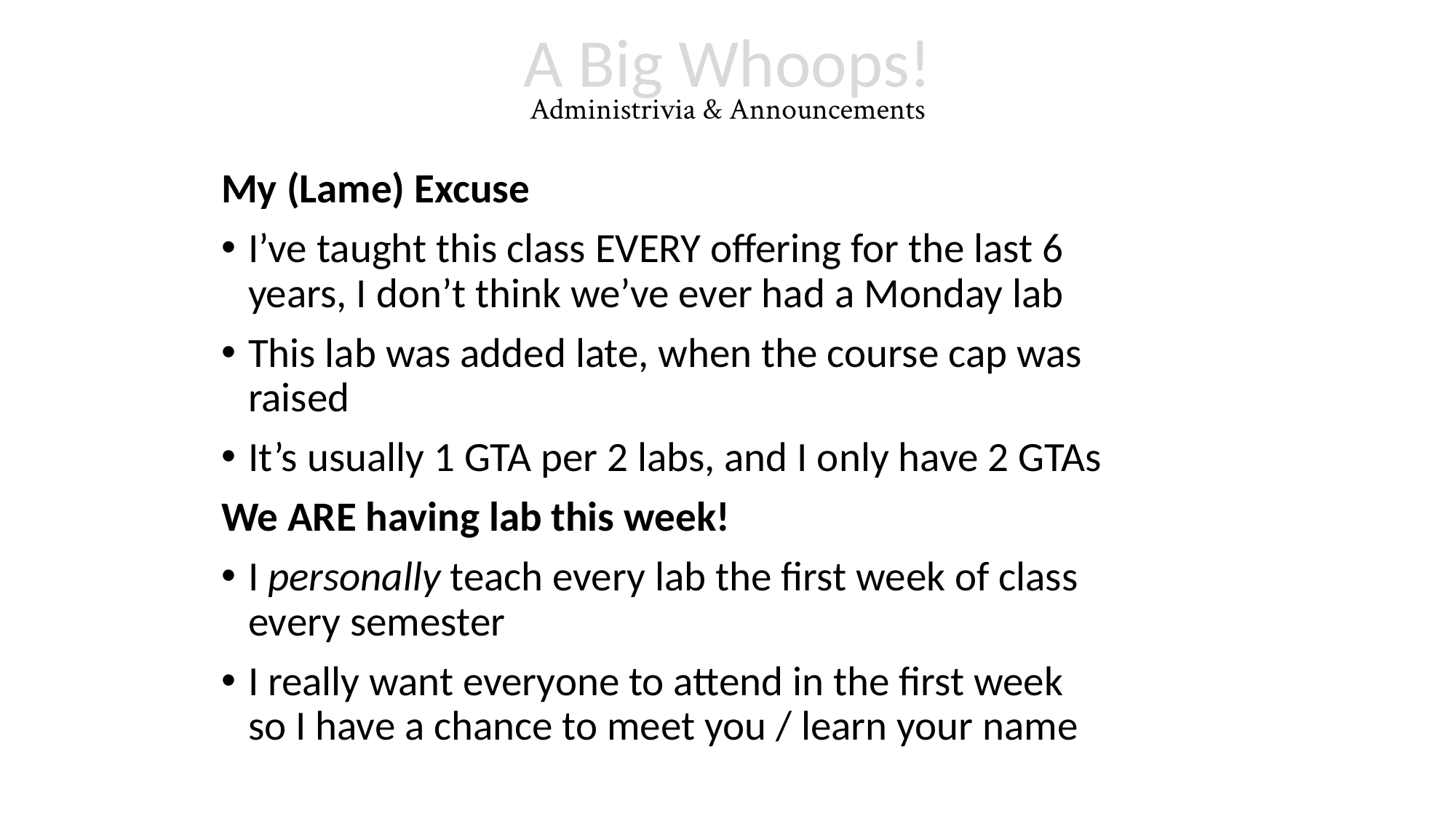

# A Big Whoops! Administrivia & Announcements
My (Lame) Excuse
I’ve taught this class EVERY offering for the last 6 years, I don’t think we’ve ever had a Monday lab
This lab was added late, when the course cap was raised
It’s usually 1 GTA per 2 labs, and I only have 2 GTAs
We ARE having lab this week!
I personally teach every lab the first week of class every semester
I really want everyone to attend in the first week so I have a chance to meet you / learn your name